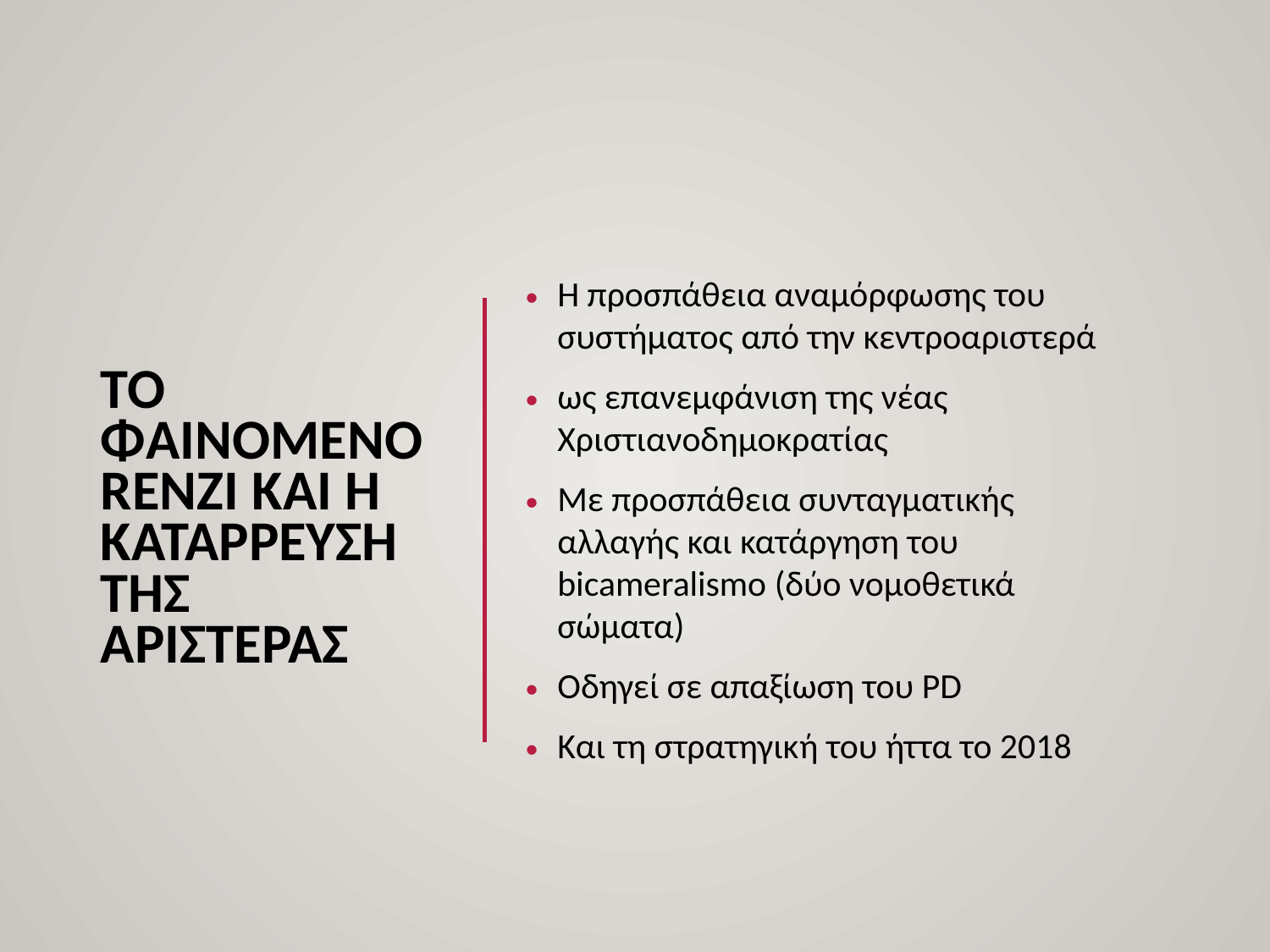

# ΤΟ ΦΑΙΝΟΜΕΝΟ RENZI ΚΑΙ Η ΚΑΤΑΡΡΕΥΣΗ ΤΗΣ ΑΡΙΣΤΕΡΑΣ
Η προσπάθεια αναμόρφωσης του συστήματος από την κεντροαριστερά
ως επανεμφάνιση της νέας Χριστιανοδημοκρατίας
Με προσπάθεια συνταγματικής αλλαγής και κατάργηση του bicameralismo (δύο νομοθετικά σώματα)
Οδηγεί σε απαξίωση του PD
Και τη στρατηγική του ήττα το 2018